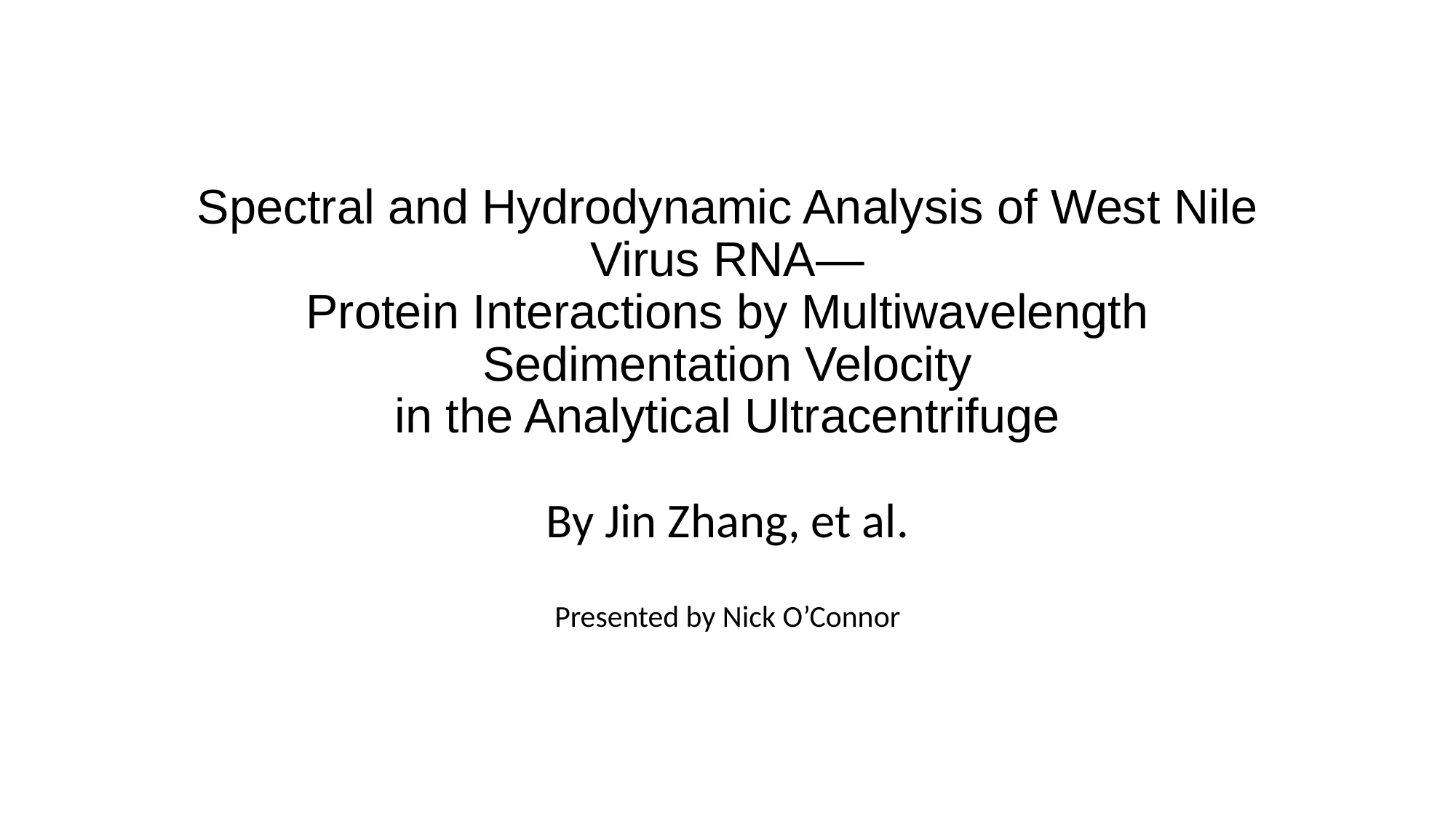

# Spectral and Hydrodynamic Analysis of West Nile Virus RNA— Protein Interactions by Multiwavelength Sedimentation Velocity in the Analytical Ultracentrifuge By Jin Zhang, et al. Presented by Nick O’Connor